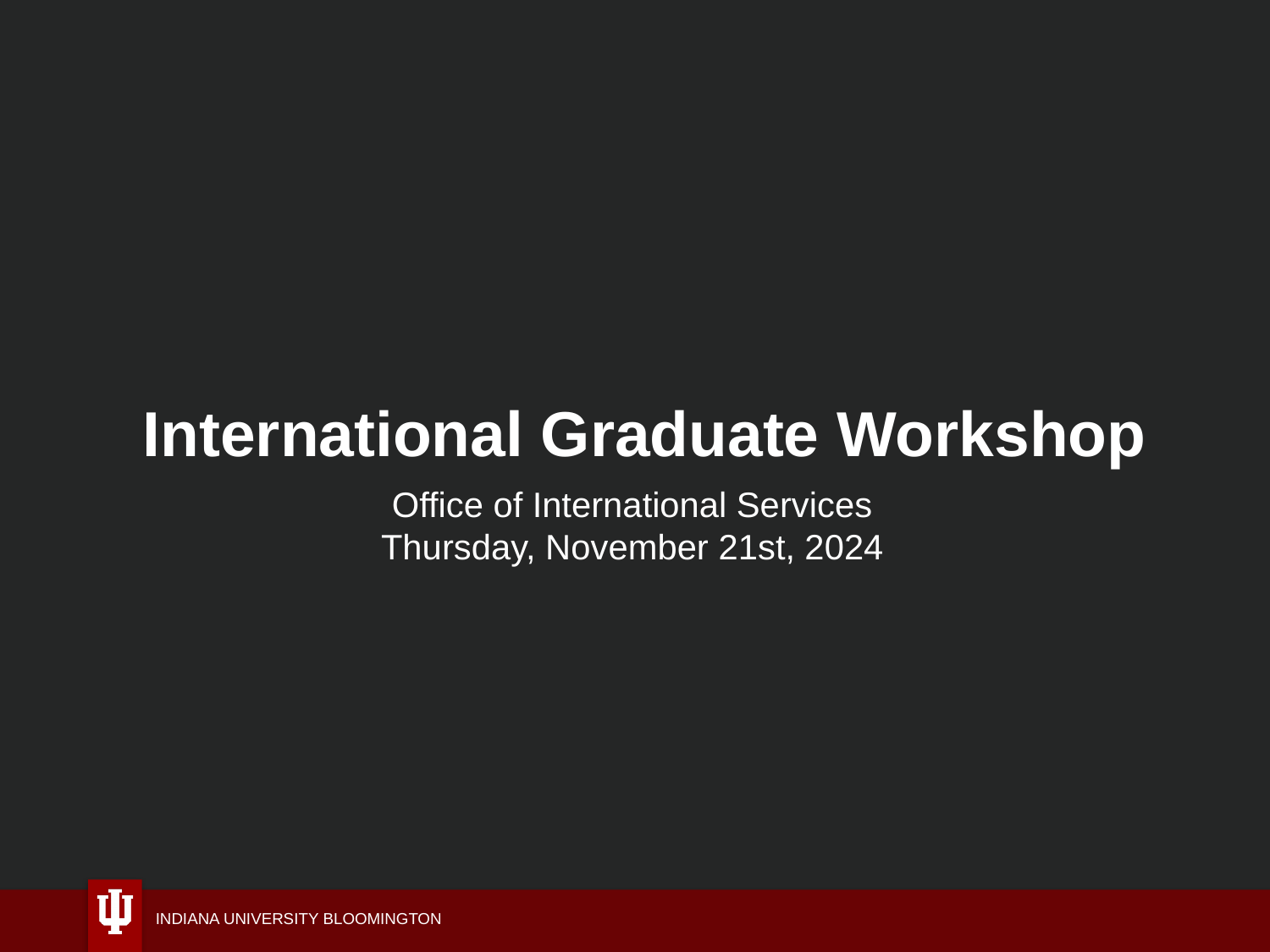

International Graduate Workshop

Office of International Services
Thursday, November 21st, 2024